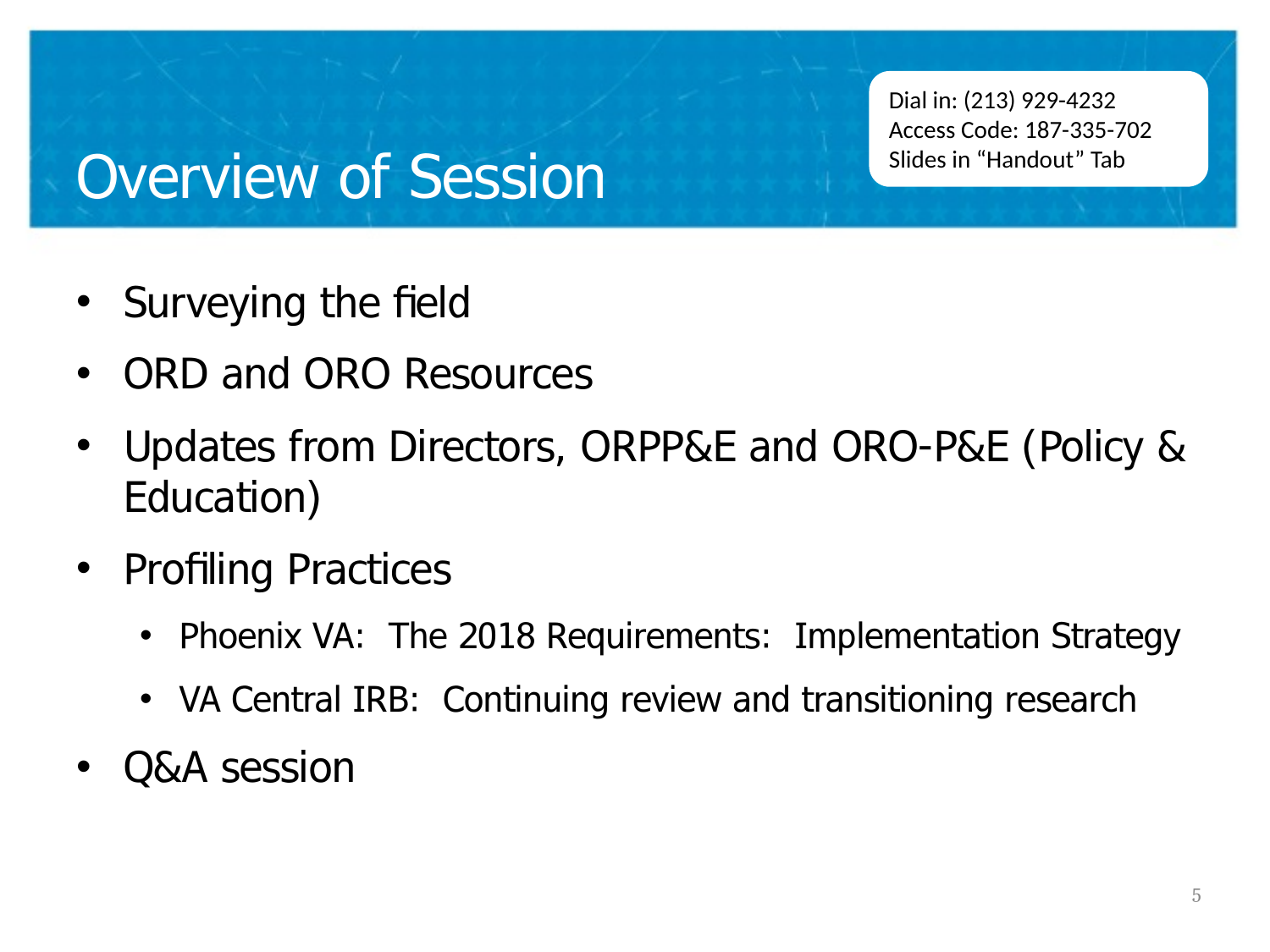

# Overview of Session
Dial in: (213) 929-4232
Access Code: 187-335-702
Slides in “Handout” Tab
Surveying the field
ORD and ORO Resources
Updates from Directors, ORPP&E and ORO-P&E (Policy & Education)
Profiling Practices
Phoenix VA:  The 2018 Requirements:  Implementation Strategy
VA Central IRB:  Continuing review and transitioning research
Q&A session